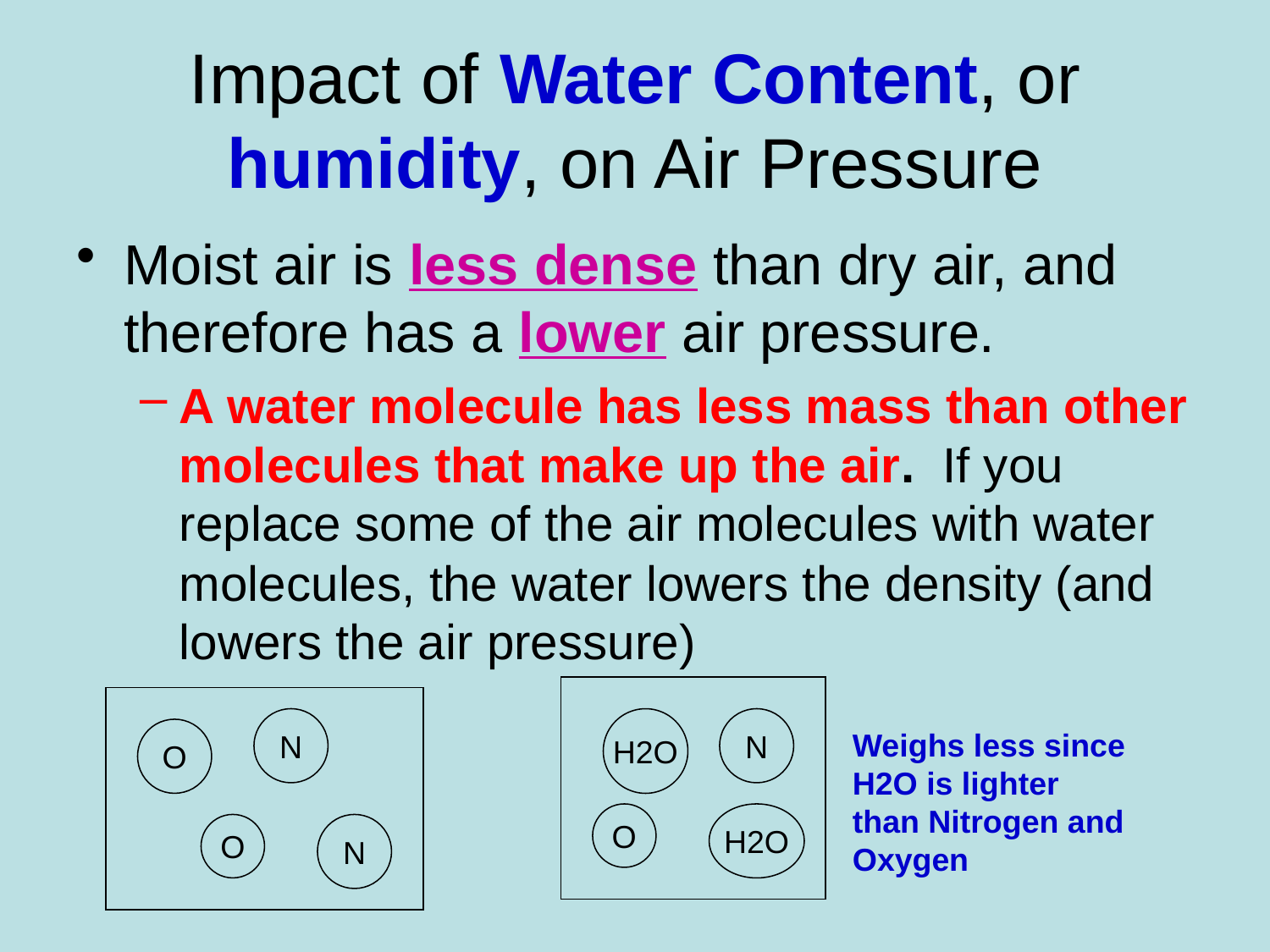

# Impact of Water Content, or humidity, on Air Pressure
Moist air is less dense than dry air, and therefore has a lower air pressure.
A water molecule has less mass than other molecules that make up the air.  If you replace some of the air molecules with water molecules, the water lowers the density (and lowers the air pressure)

N
H2O
N
O
Weighs less since H2O is lighter than Nitrogen and Oxygen
O
H2O
O
N